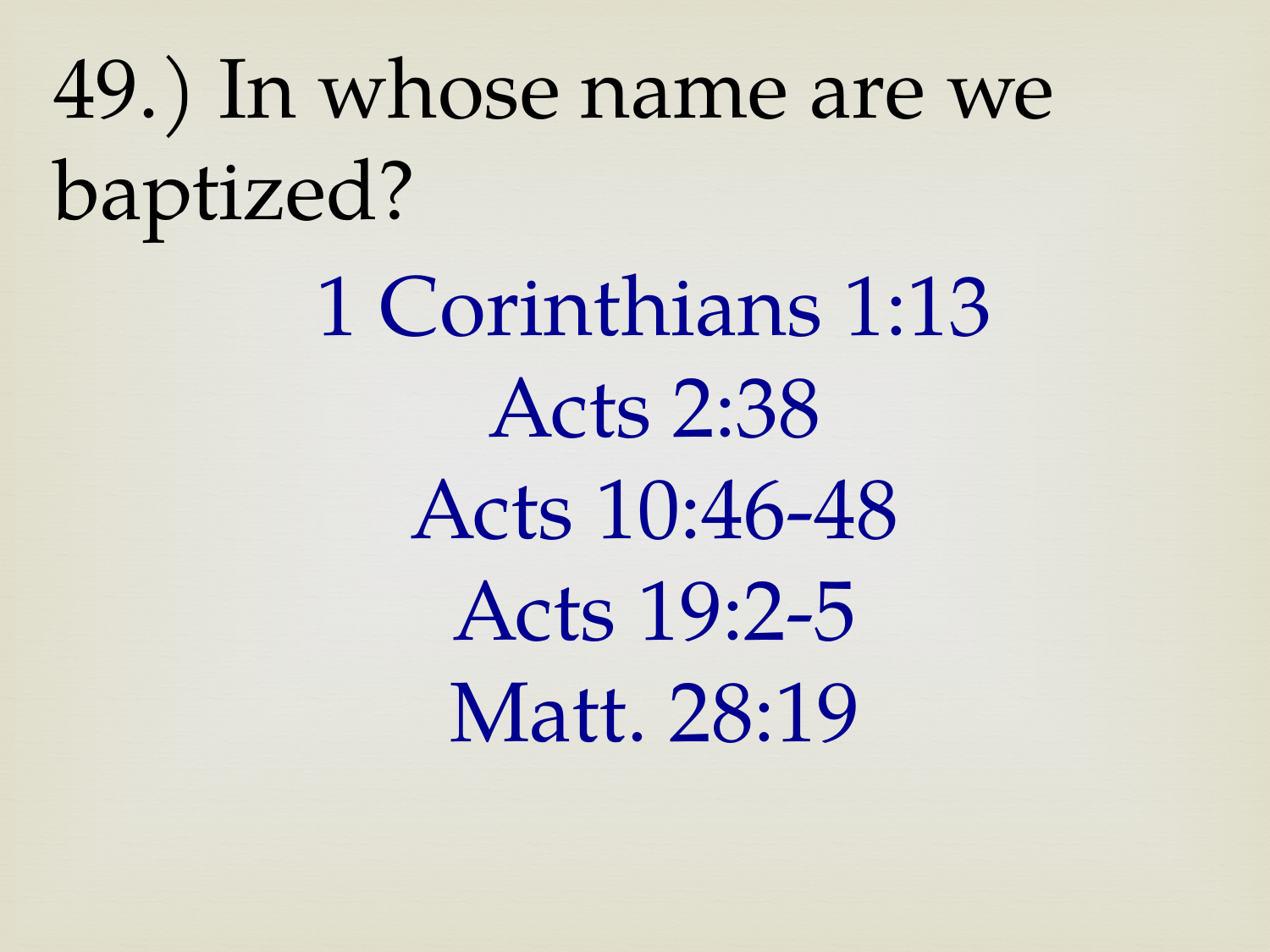

49.) In whose name are we baptized?

1 Corinthians 1:13
Acts 2:38
Acts 10:46-48
Acts 19:2-5
Matt. 28:19